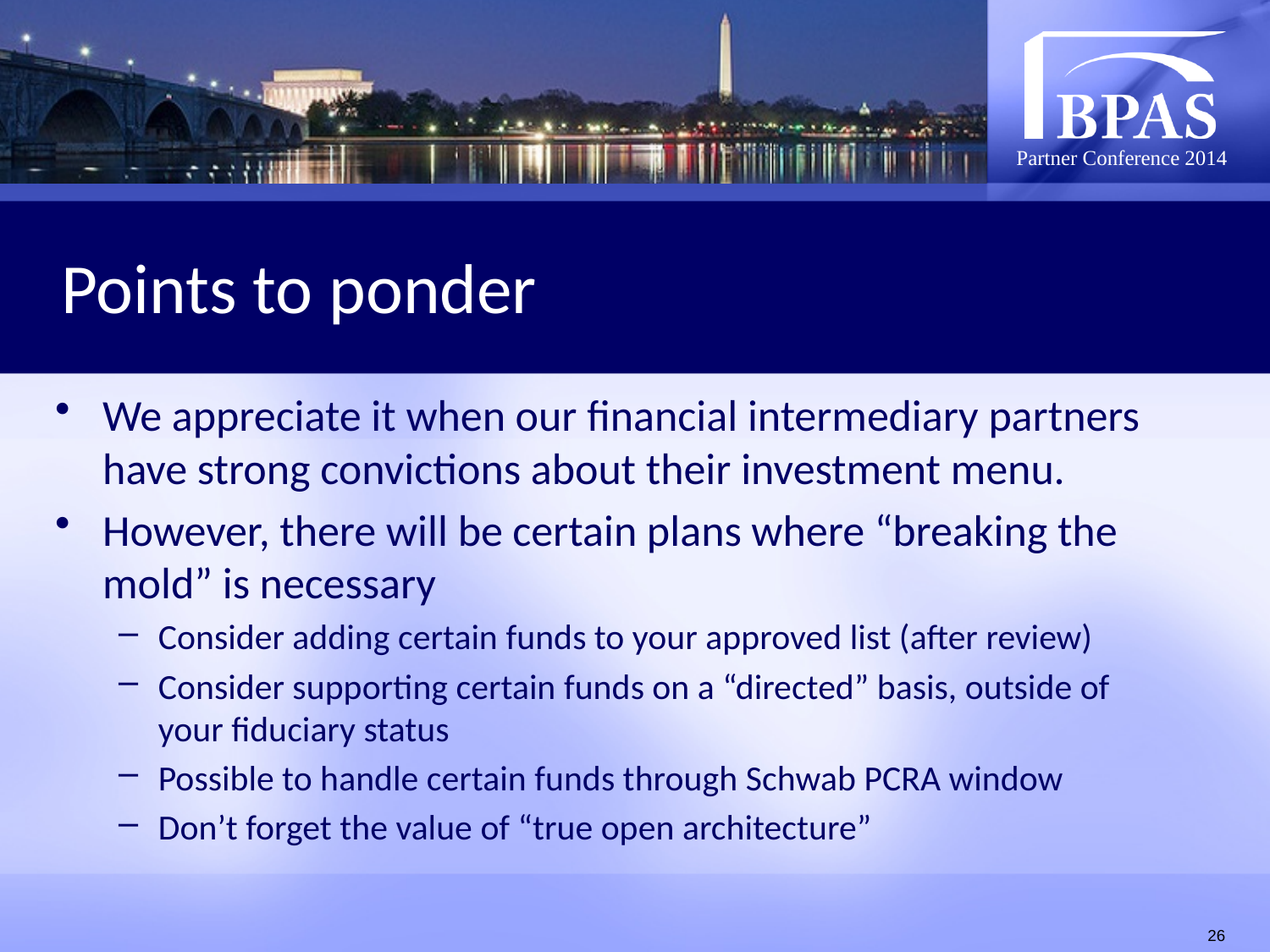

# Points to ponder
We appreciate it when our financial intermediary partners have strong convictions about their investment menu.
However, there will be certain plans where “breaking the mold” is necessary
Consider adding certain funds to your approved list (after review)
Consider supporting certain funds on a “directed” basis, outside of your fiduciary status
Possible to handle certain funds through Schwab PCRA window
Don’t forget the value of “true open architecture”
26